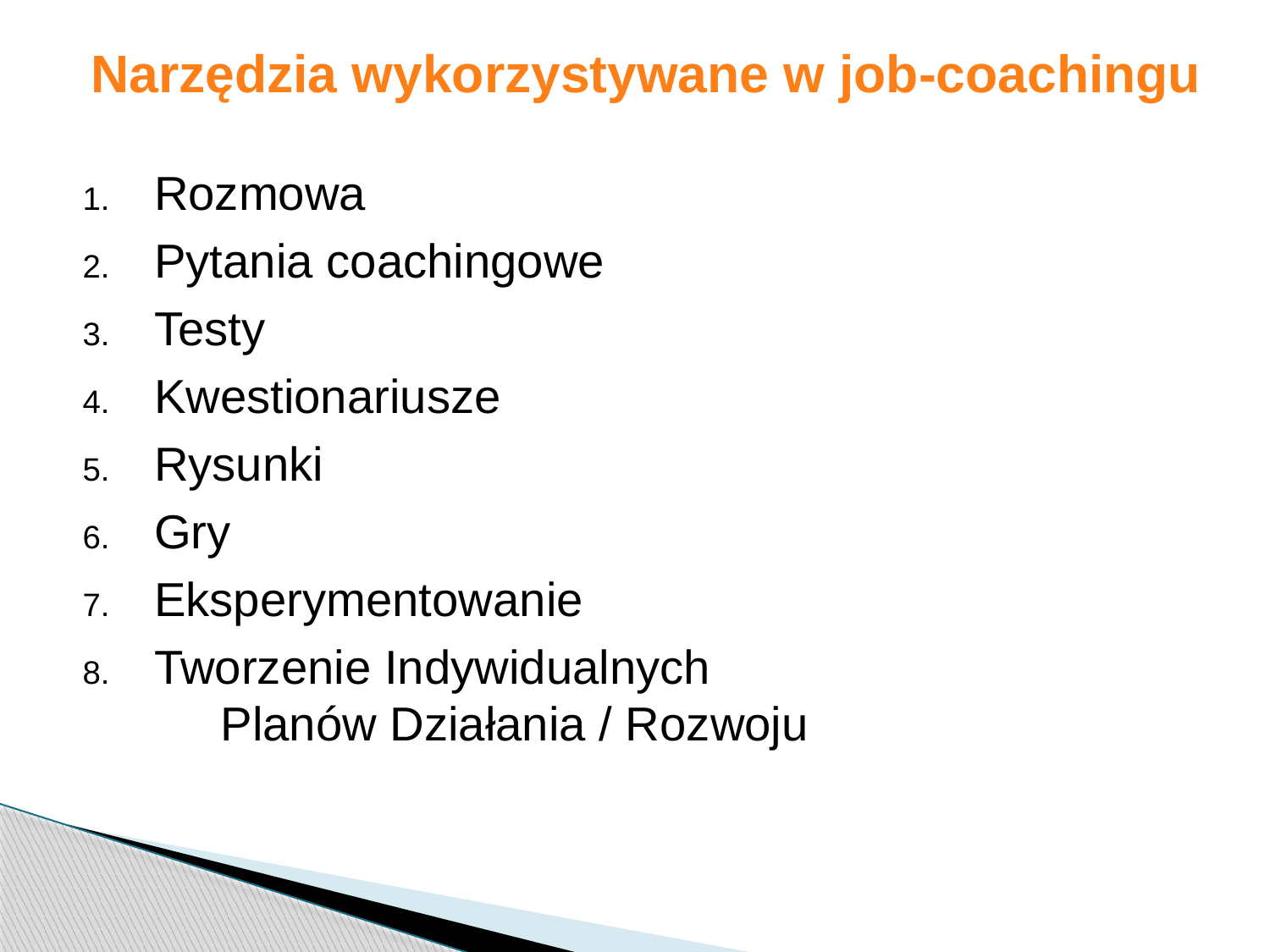

# Narzędzia wykorzystywane w job-coachingu
Rozmowa
Pytania coachingowe
Testy
Kwestionariusze
Rysunki
Gry
Eksperymentowanie
Tworzenie Indywidualnych                                             Planów Działania / Rozwoju